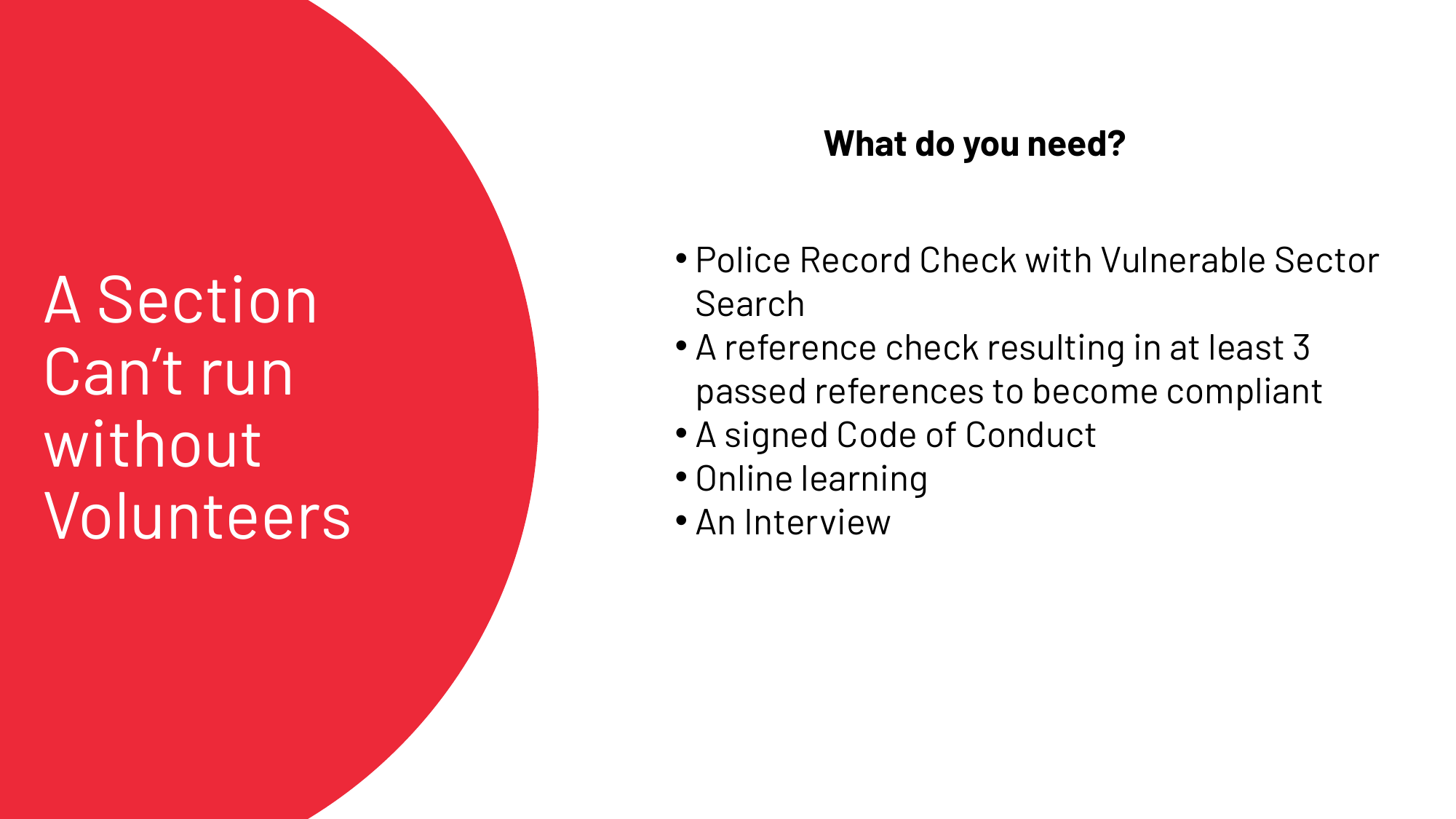

# A Section Can’t run without Volunteers
What do you need?
Police Record Check with Vulnerable Sector Search
A reference check resulting in at least 3 passed references to become compliant
A signed Code of Conduct
Online learning
An Interview